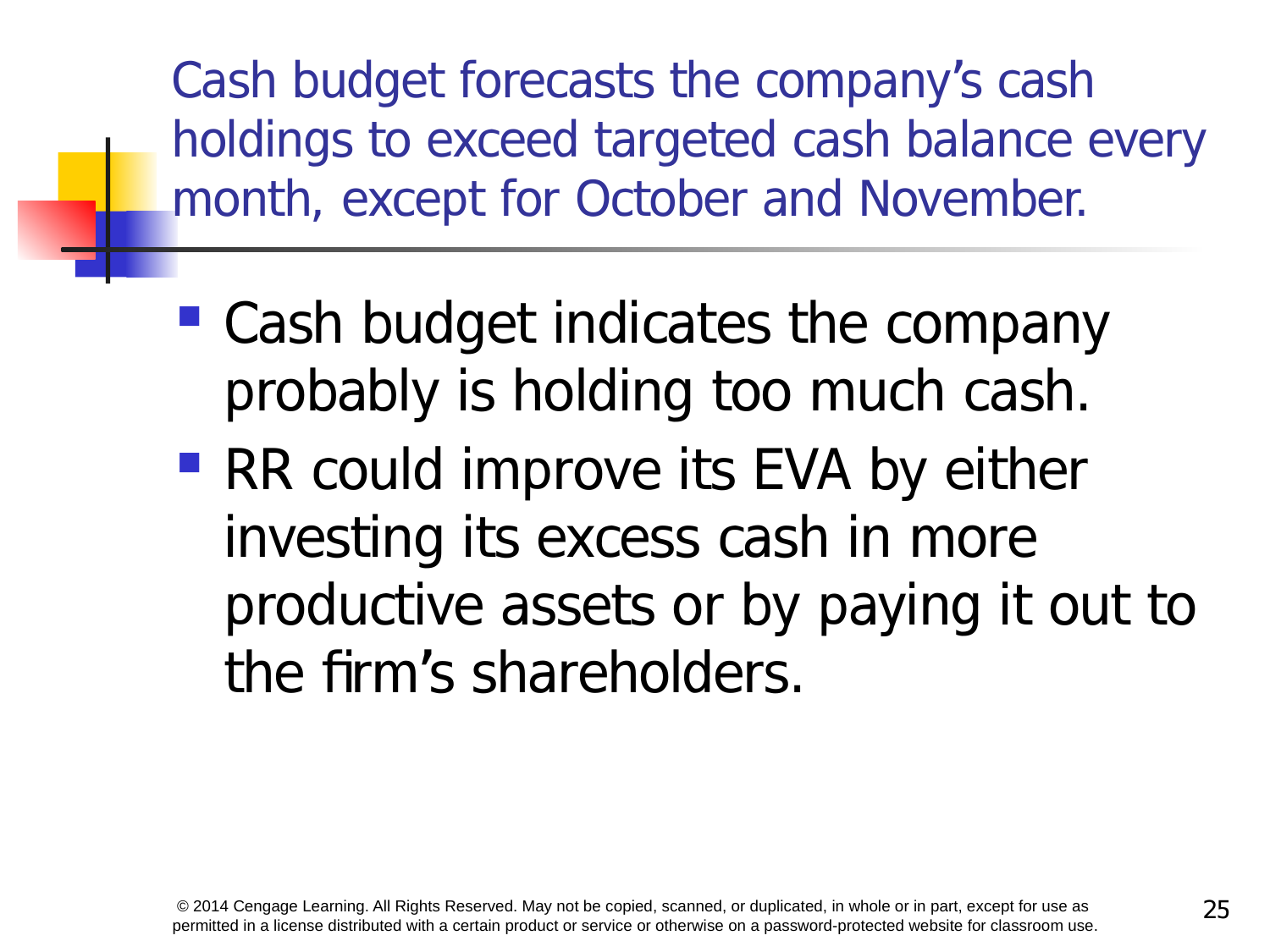

# Cash budget forecasts the company’s cash holdings to exceed targeted cash balance every month, except for October and November.
Cash budget indicates the company probably is holding too much cash.
RR could improve its EVA by either investing its excess cash in more productive assets or by paying it out to the firm’s shareholders.
25